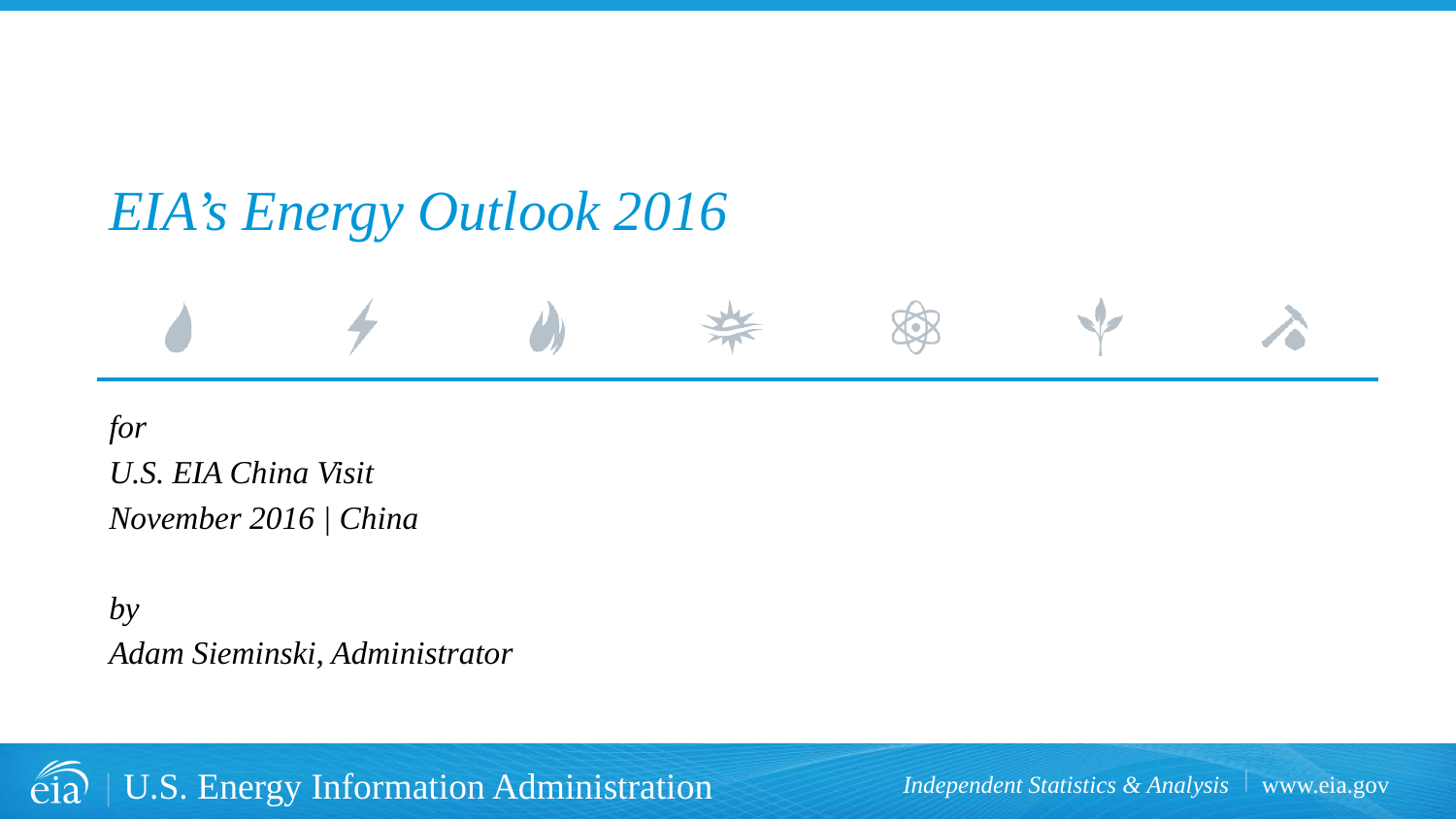

# EIA’s Energy Outlook 2016
for
U.S. EIA China Visit
November 2016 | China

by
Adam Sieminski, Administrator